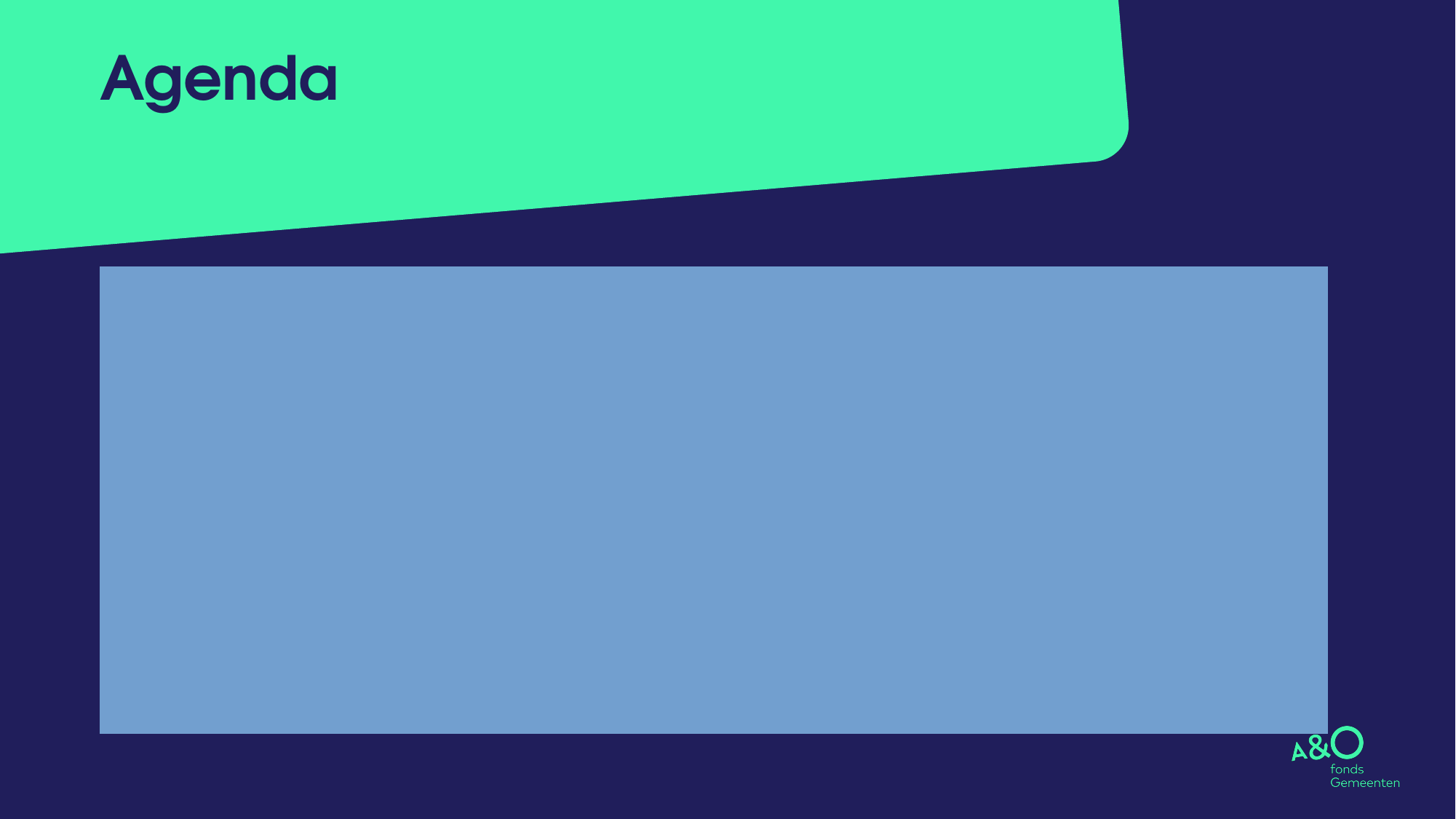

# Agenda
Welkom
Kennismaken
Landen op je plek
Wat is systemisch werk?
Systemische oefening
Pauze
3 Systemische principes
Systemische tafelopstelling
Wat neem je mee